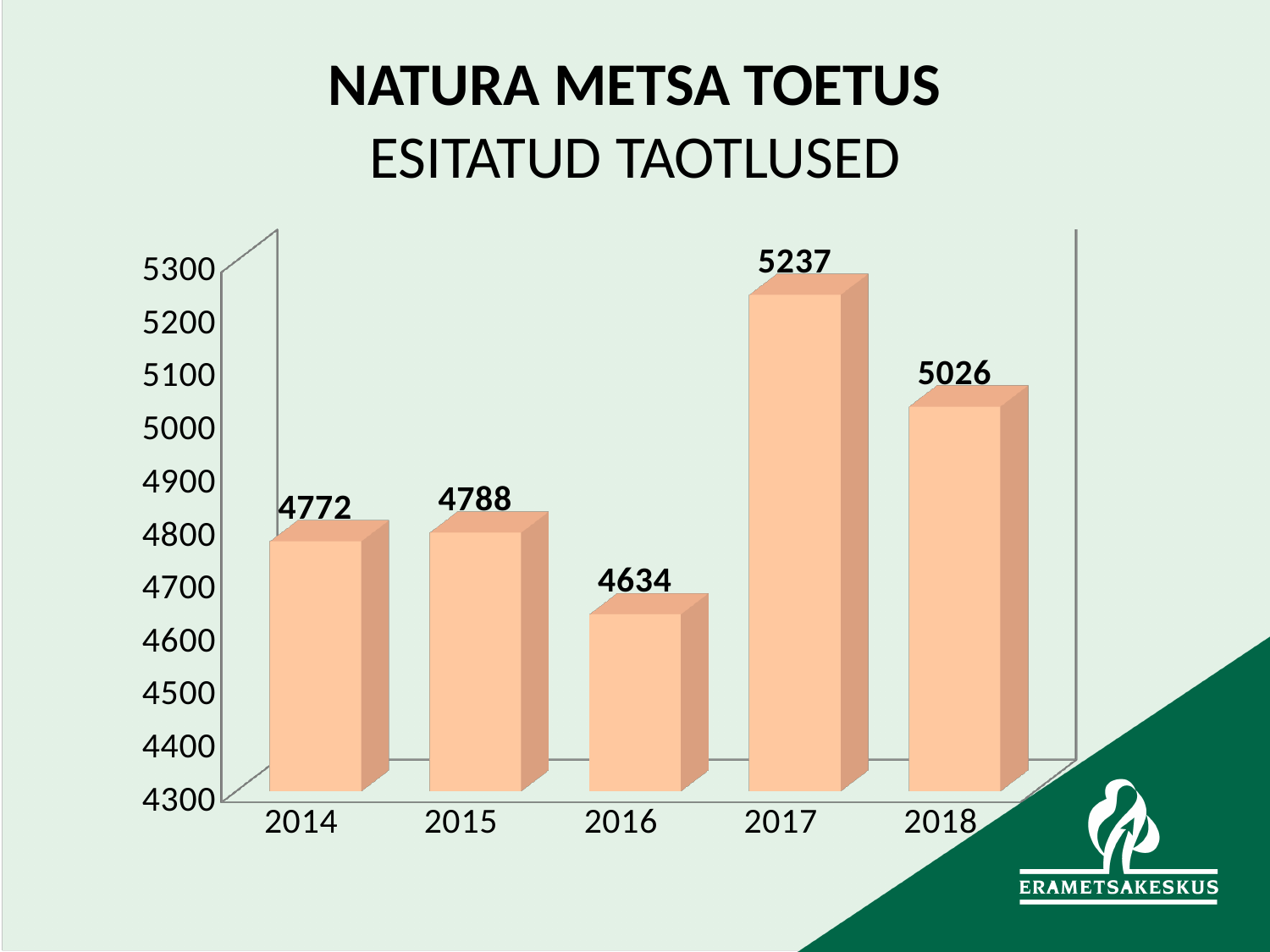

# NATURA METSA TOETUS ESITATUD TAOTLUSED

[unsupported chart]